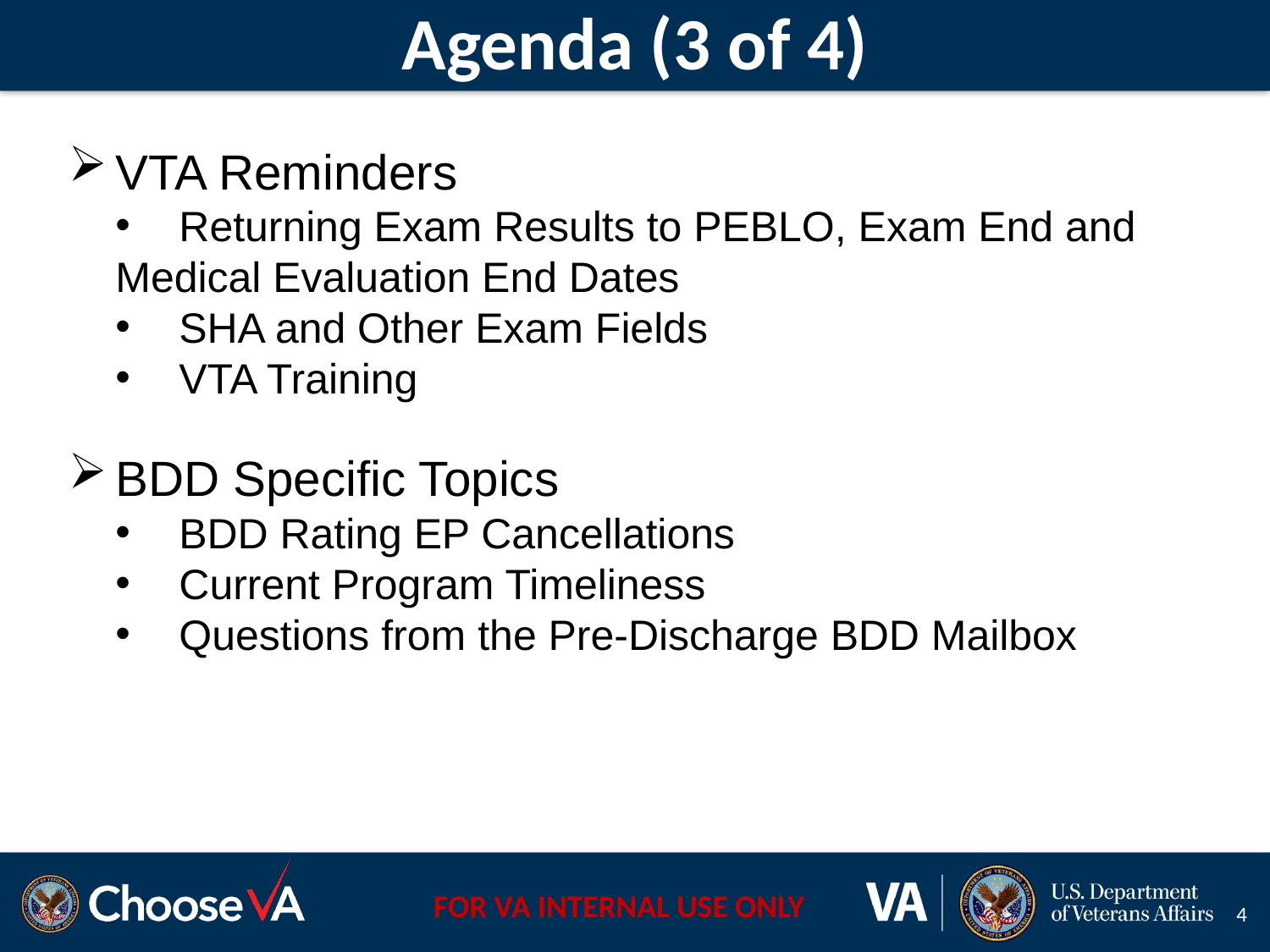

# Agenda (3 of 4)
VTA Reminders
Returning Exam Results to PEBLO, Exam End and
Medical Evaluation End Dates
SHA and Other Exam Fields
VTA Training

BDD Specific Topics
BDD Rating EP Cancellations
Current Program Timeliness
Questions from the Pre-Discharge BDD Mailbox
4